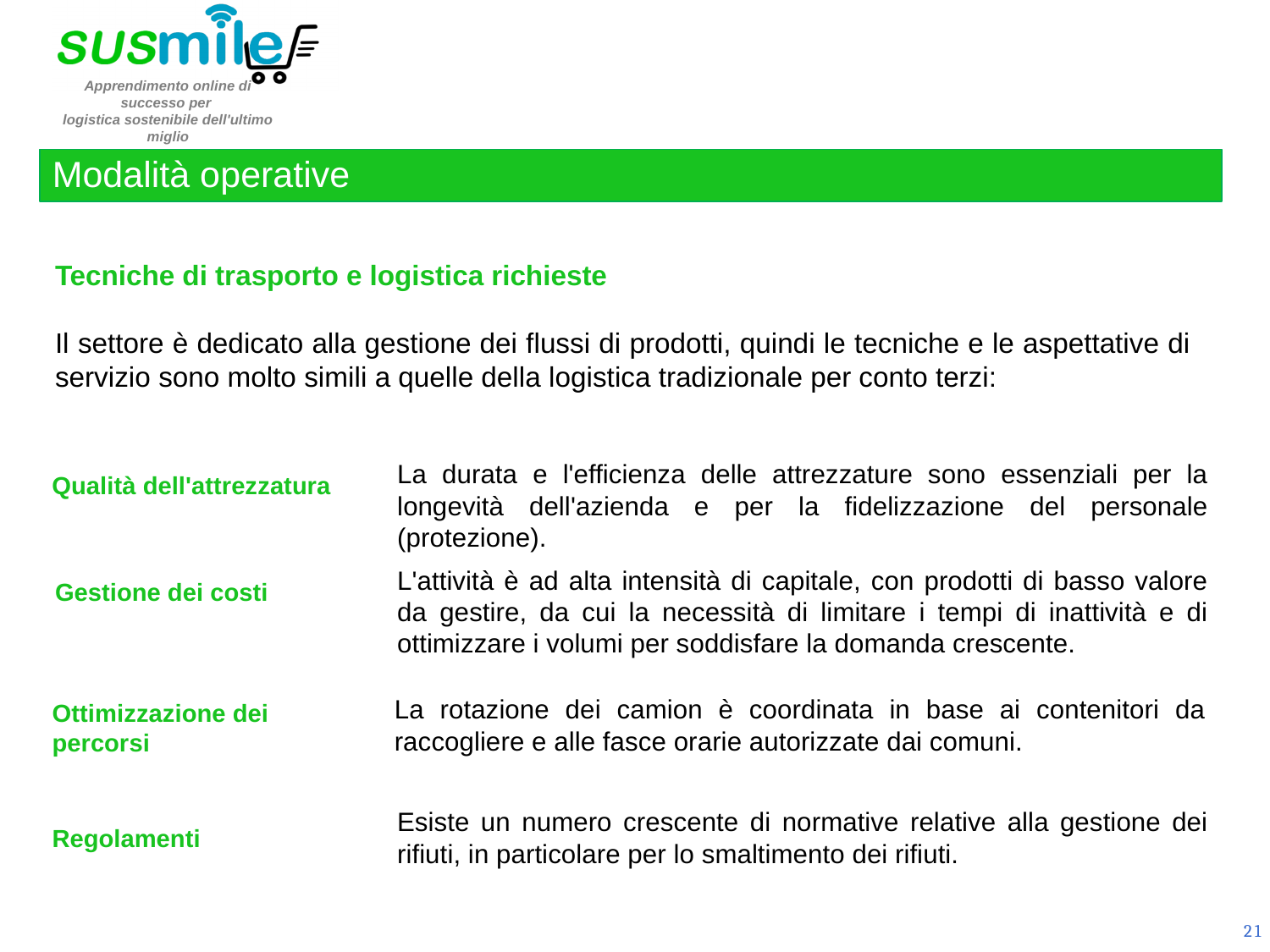

Modalità operative
Tecniche di trasporto e logistica richieste

Il settore è dedicato alla gestione dei flussi di prodotti, quindi le tecniche e le aspettative di servizio sono molto simili a quelle della logistica tradizionale per conto terzi:
La durata e l'efficienza delle attrezzature sono essenziali per la longevità dell'azienda e per la fidelizzazione del personale (protezione).
Qualità dell'attrezzatura
L'attività è ad alta intensità di capitale, con prodotti di basso valore da gestire, da cui la necessità di limitare i tempi di inattività e di ottimizzare i volumi per soddisfare la domanda crescente.
Gestione dei costi
La rotazione dei camion è coordinata in base ai contenitori da raccogliere e alle fasce orarie autorizzate dai comuni.
Ottimizzazione dei percorsi
Esiste un numero crescente di normative relative alla gestione dei rifiuti, in particolare per lo smaltimento dei rifiuti.
Regolamenti
21